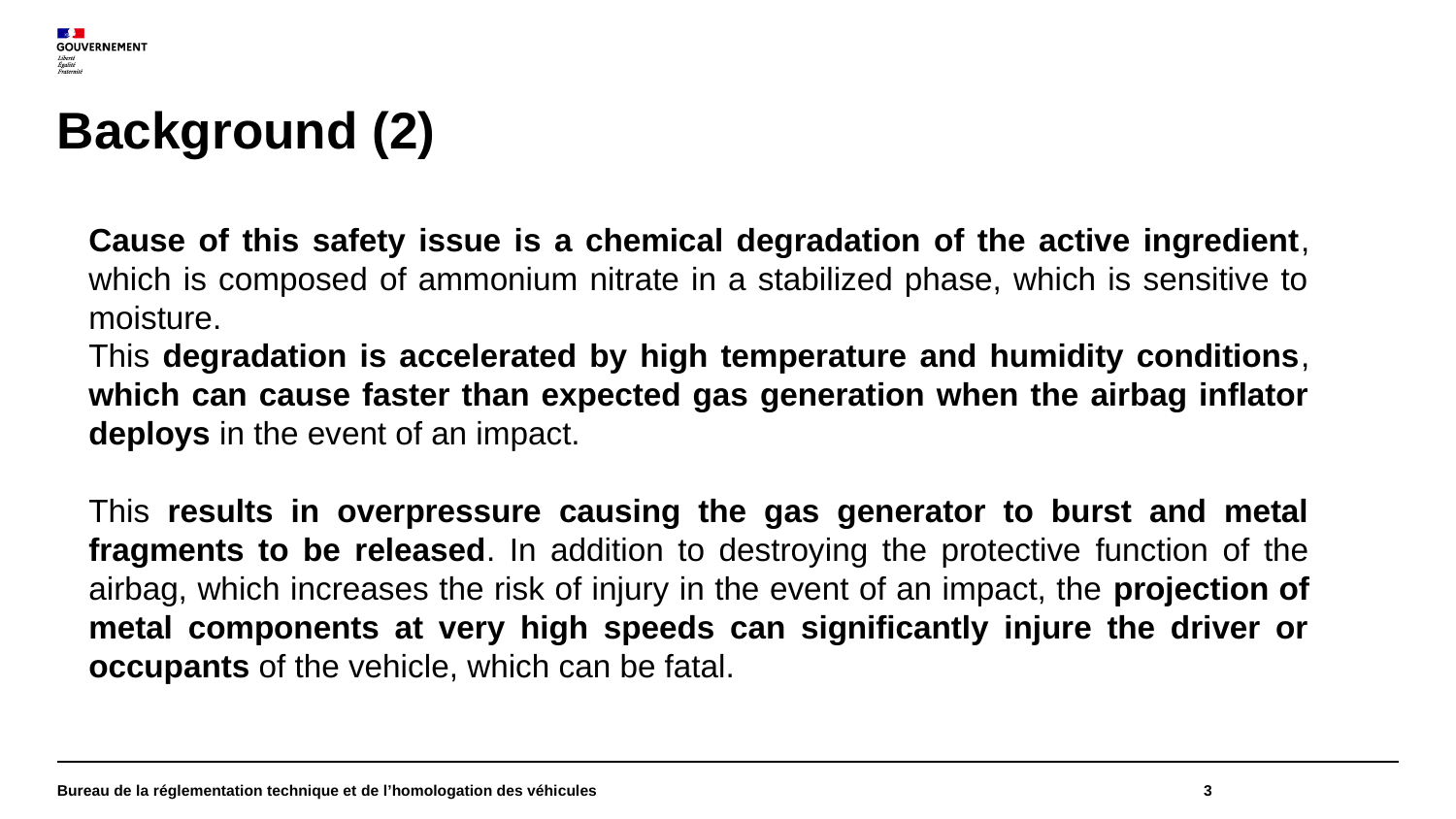

# Background (2)

Cause of this safety issue is a chemical degradation of the active ingredient, which is composed of ammonium nitrate in a stabilized phase, which is sensitive to moisture.
This degradation is accelerated by high temperature and humidity conditions, which can cause faster than expected gas generation when the airbag inflator deploys in the event of an impact.

This results in overpressure causing the gas generator to burst and metal fragments to be released. In addition to destroying the protective function of the airbag, which increases the risk of injury in the event of an impact, the projection of metal components at very high speeds can significantly injure the driver or occupants of the vehicle, which can be fatal.

Bureau de la réglementation technique et de l’homologation des véhicules
3